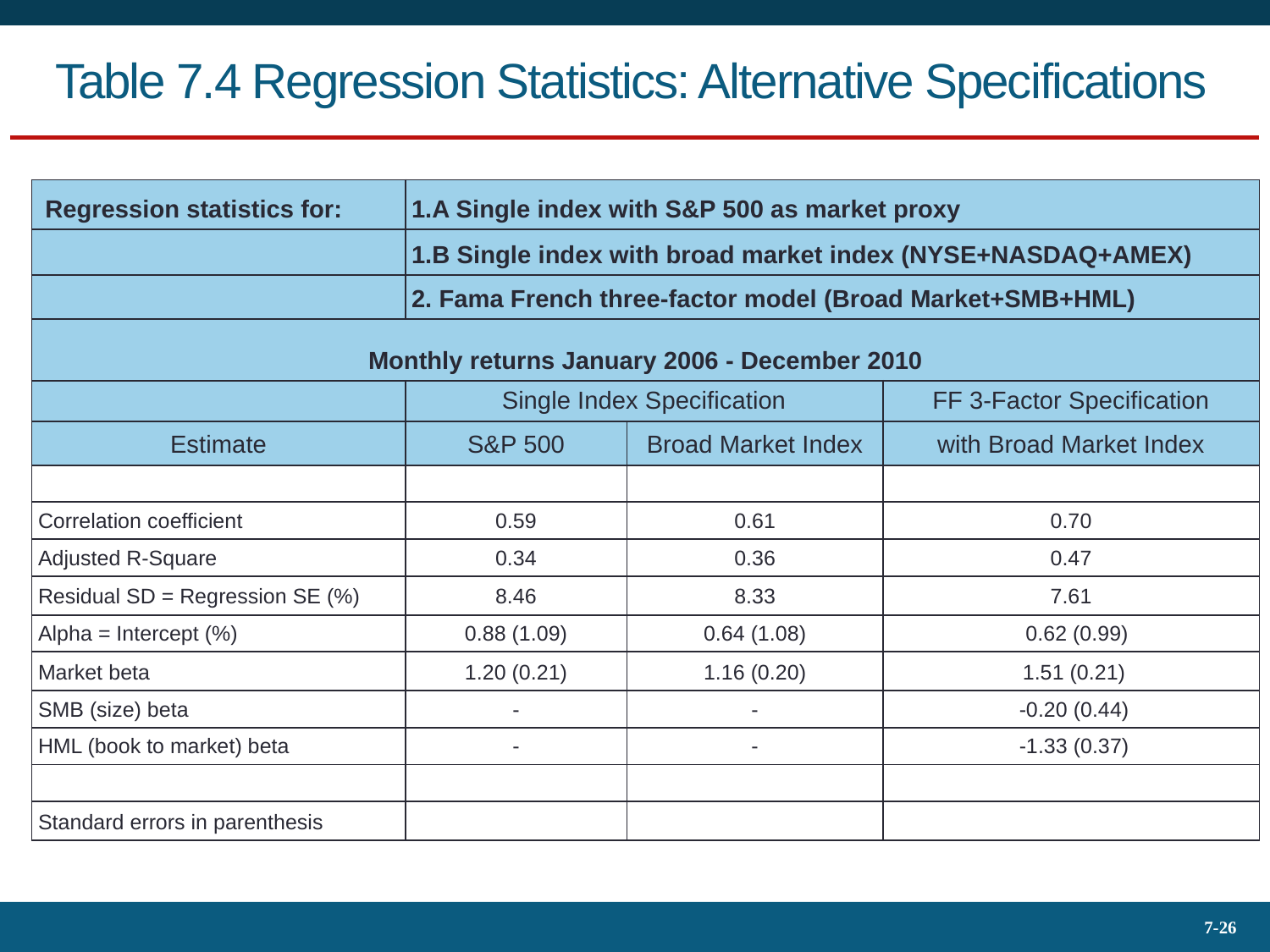

# Table 7.4 Regression Statistics: Alternative Specifications
| Regression statistics for: | 1.A Single index with S&P 500 as market proxy |  |  |
| --- | --- | --- | --- |
|  | 1.B Single index with broad market index (NYSE+NASDAQ+AMEX) |  |  |
|  | 2. Fama French three-factor model (Broad Market+SMB+HML) |  |  |
| Monthly returns January 2006 - December 2010 |  |  |  |
|  | Single Index Specification |  | FF 3-Factor Specification |
| Estimate | S&P 500 | Broad Market Index | with Broad Market Index |
|  |  |  |  |
| Correlation coefficient | 0.59 | 0.61 | 0.70 |
| Adjusted R-Square | 0.34 | 0.36 | 0.47 |
| Residual SD = Regression SE (%) | 8.46 | 8.33 | 7.61 |
| Alpha = Intercept (%) | 0.88 (1.09) | 0.64 (1.08) | 0.62 (0.99) |
| Market beta | 1.20 (0.21) | 1.16 (0.20) | 1.51 (0.21) |
| SMB (size) beta | - | - | -0.20 (0.44) |
| HML (book to market) beta | - | - | -1.33 (0.37) |
|  |  |  |  |
| Standard errors in parenthesis |  |  |  |